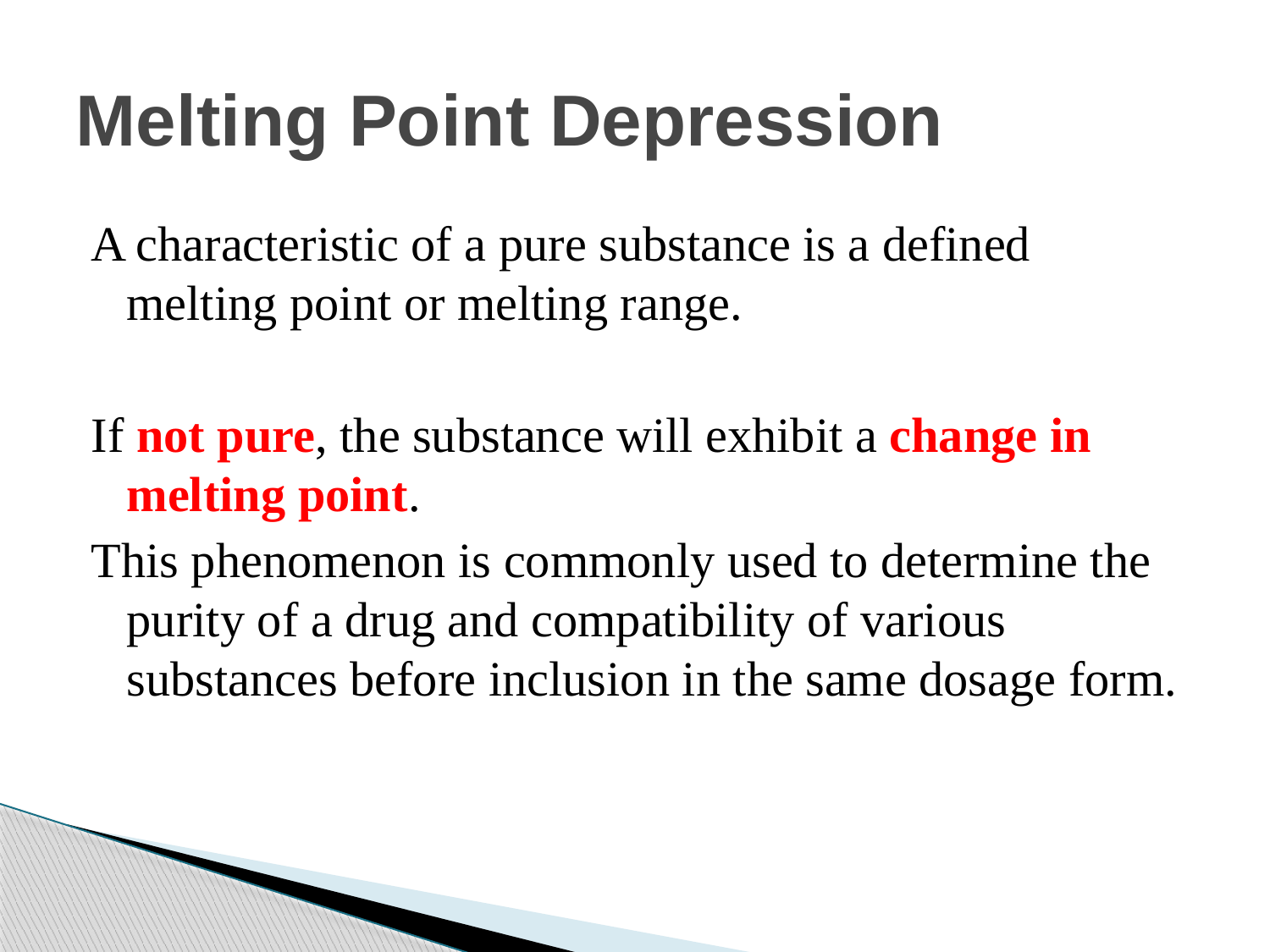

# Melting Point Depression
A characteristic of a pure substance is a defined melting point or melting range.

If not pure, the substance will exhibit a change in melting point.
This phenomenon is commonly used to determine the purity of a drug and compatibility of various substances before inclusion in the same dosage form.